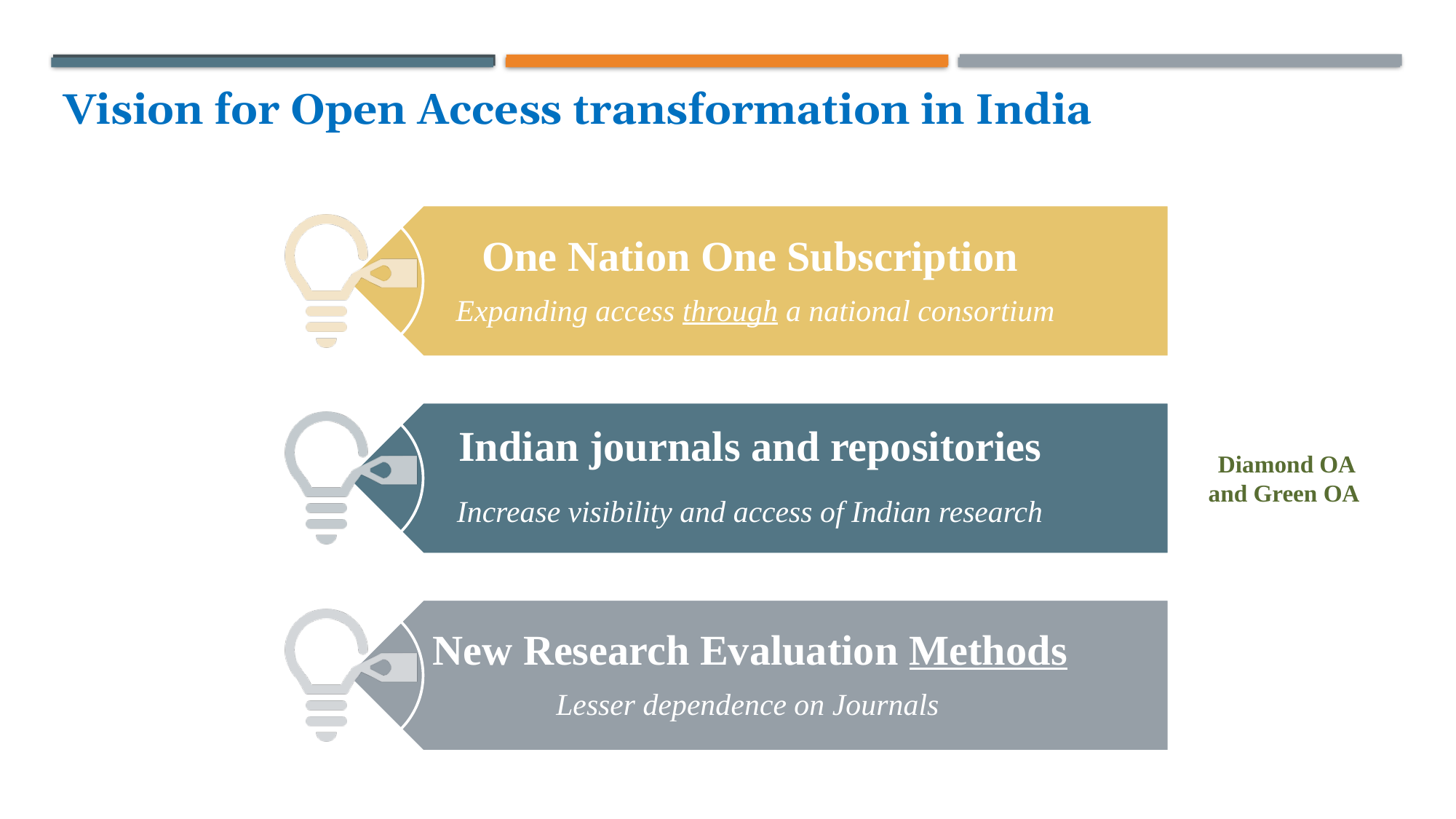

# Vision for Open Access transformation in India
One Nation One Subscription
Expanding access through a national consortium
Indian journals and repositories
Increase visibility and access of Indian research
New Research Evaluation Methods
Lesser dependence on Journals
Diamond OA and Green OA